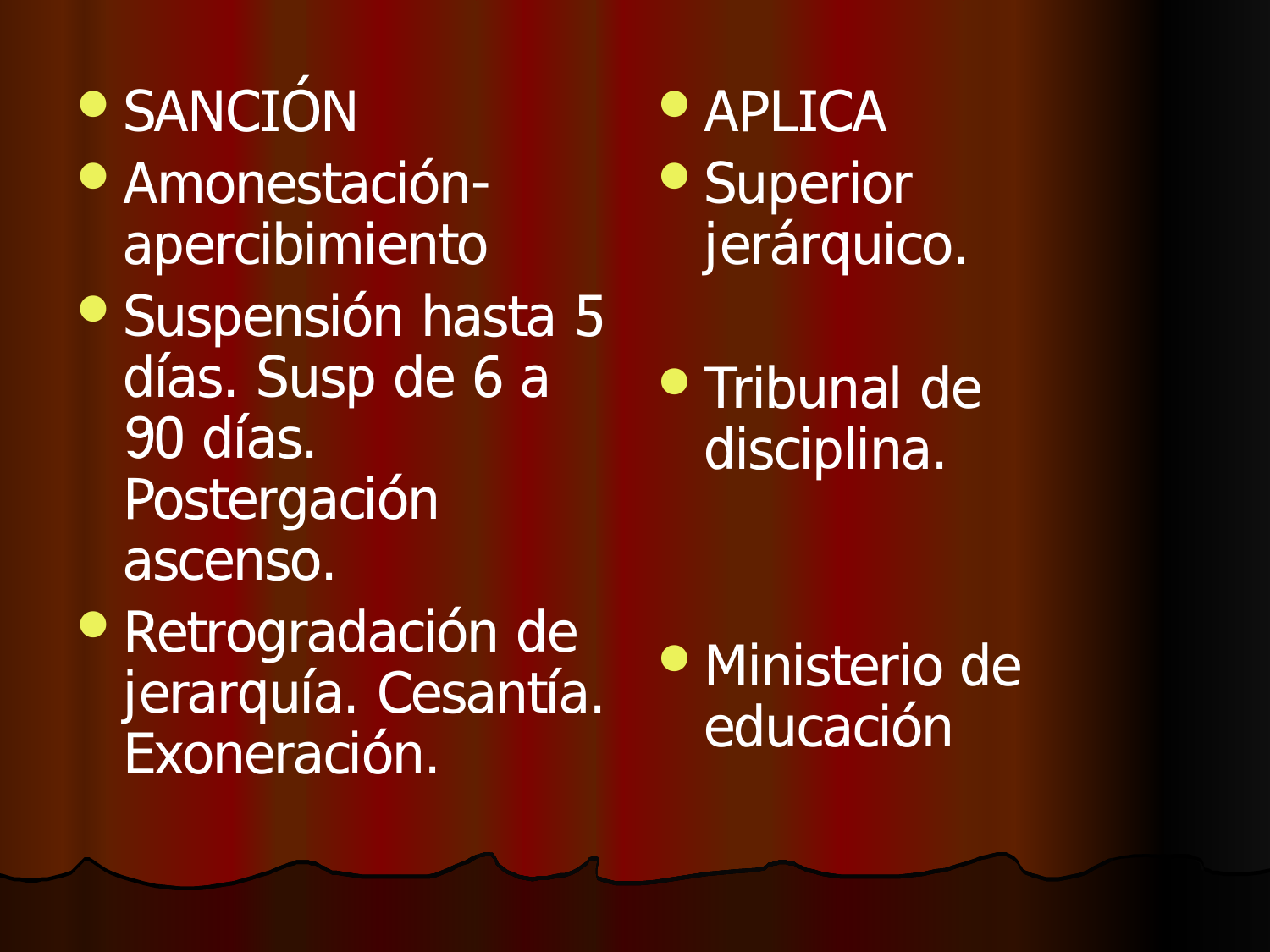

SANCIÓN
Amonestación- apercibimiento
Suspensión hasta 5 días. Susp de 6 a 90 días. Postergación ascenso.
Retrogradación de jerarquía. Cesantía. Exoneración.

APLICA
Superior jerárquico.

Tribunal de disciplina.

Ministerio de educación